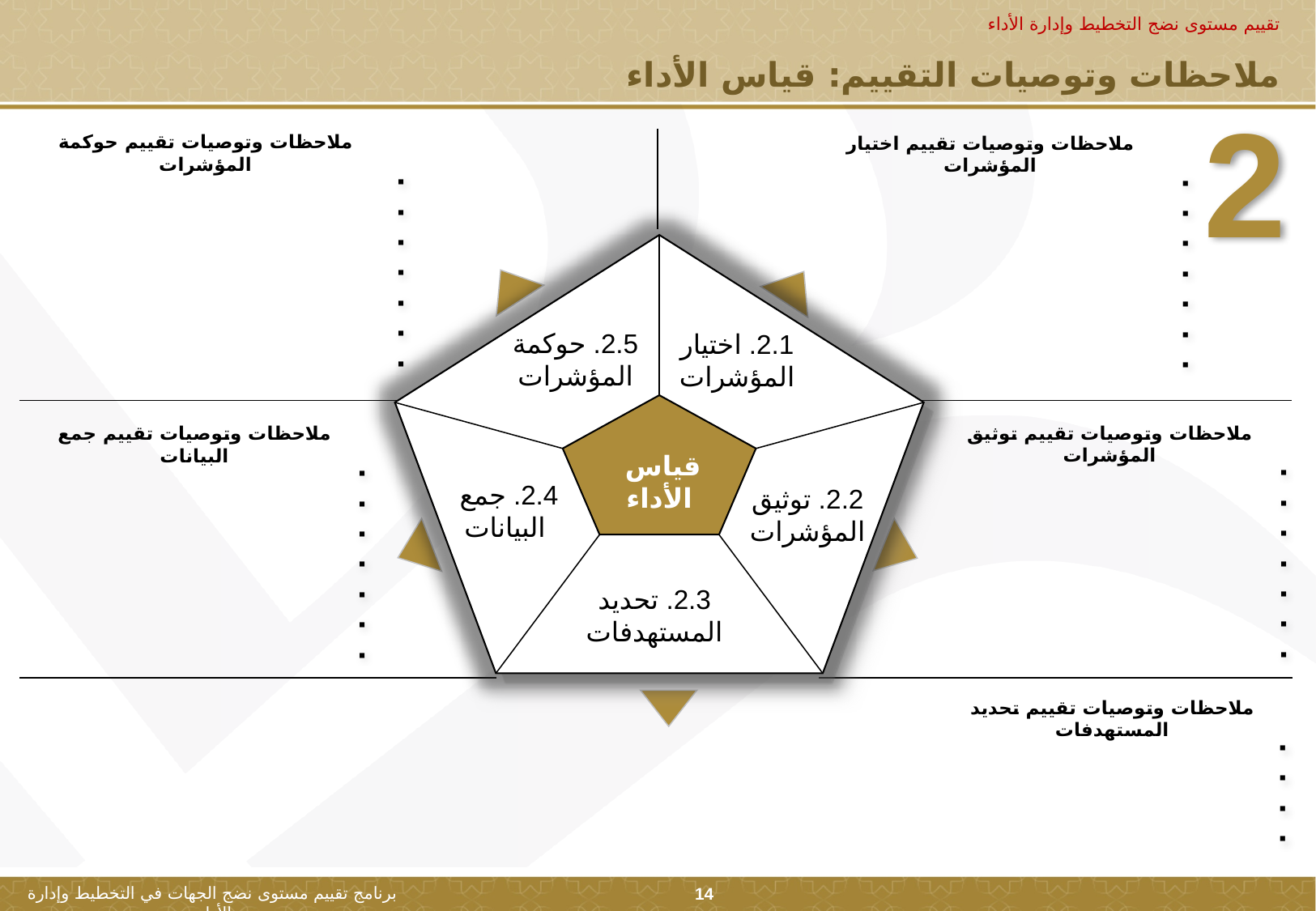

تقييم مستوى نضج التخطيط وإدارة الأداء
ملاحظات وتوصيات التقييم: قياس الأداء
2
ملاحظات وتوصيات تقييم حوكمة المؤشرات
ملاحظات وتوصيات تقييم اختيار المؤشرات

2.5. حوكمة المؤشرات
2.1. اختيار المؤشرات
قياس
الأداء
2.4. جمع
البيانات
2.2. توثيق المؤشرات
2.3. تحديد المستهدفات

ملاحظات وتوصيات تقييم توثيق المؤشرات
ملاحظات وتوصيات تقييم جمع البيانات

ملاحظات وتوصيات تقييم تحديد المستهدفات